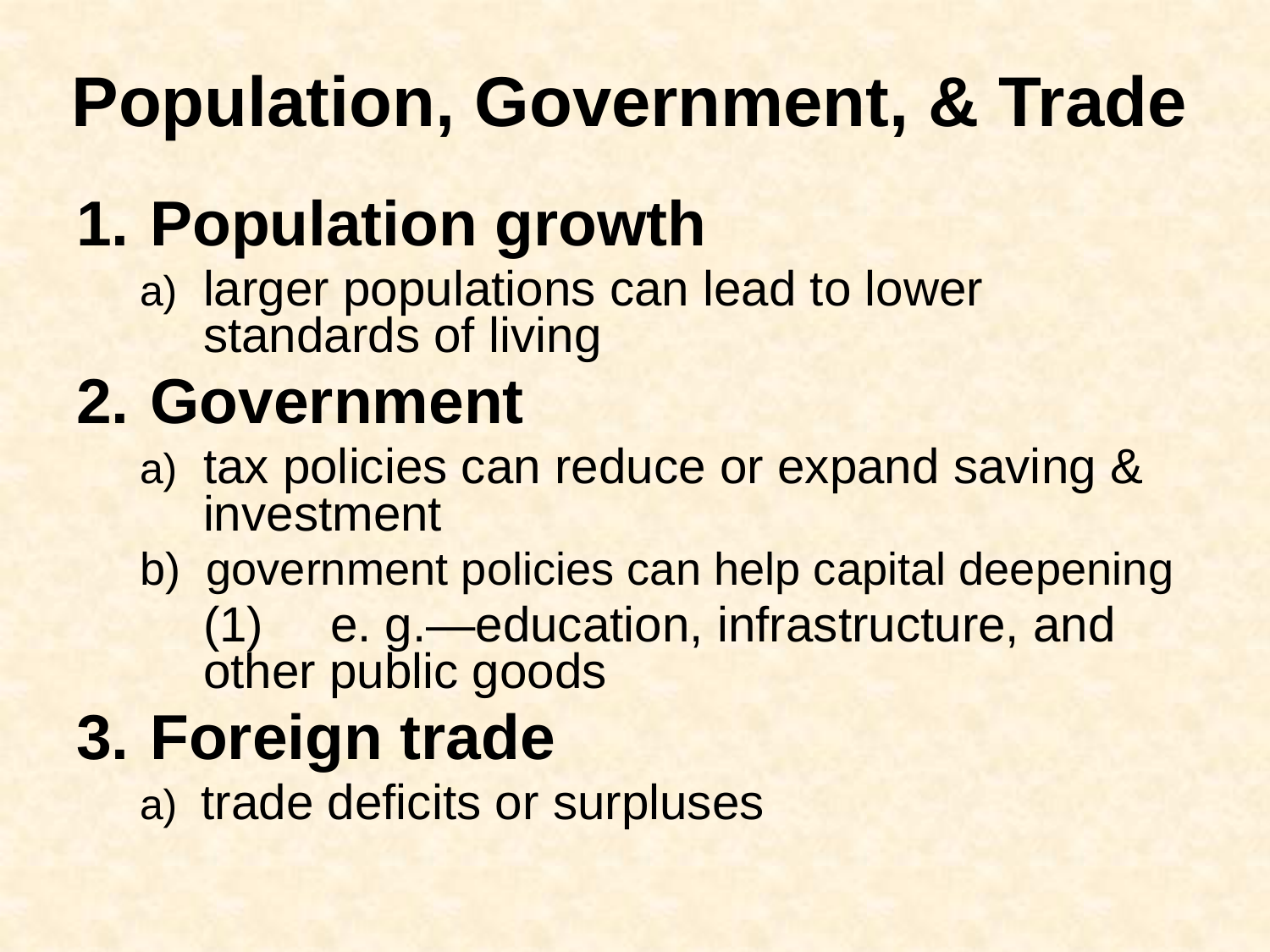

# Population, Government, & Trade
Population growth
a)	larger populations can lead to lower standards of living
Government
a)	tax policies can reduce or expand saving & investment
b)  government policies can help capital deepening
	(1)	e. g.—education, infrastructure, and other public goods
Foreign trade
a)  trade deficits or surpluses